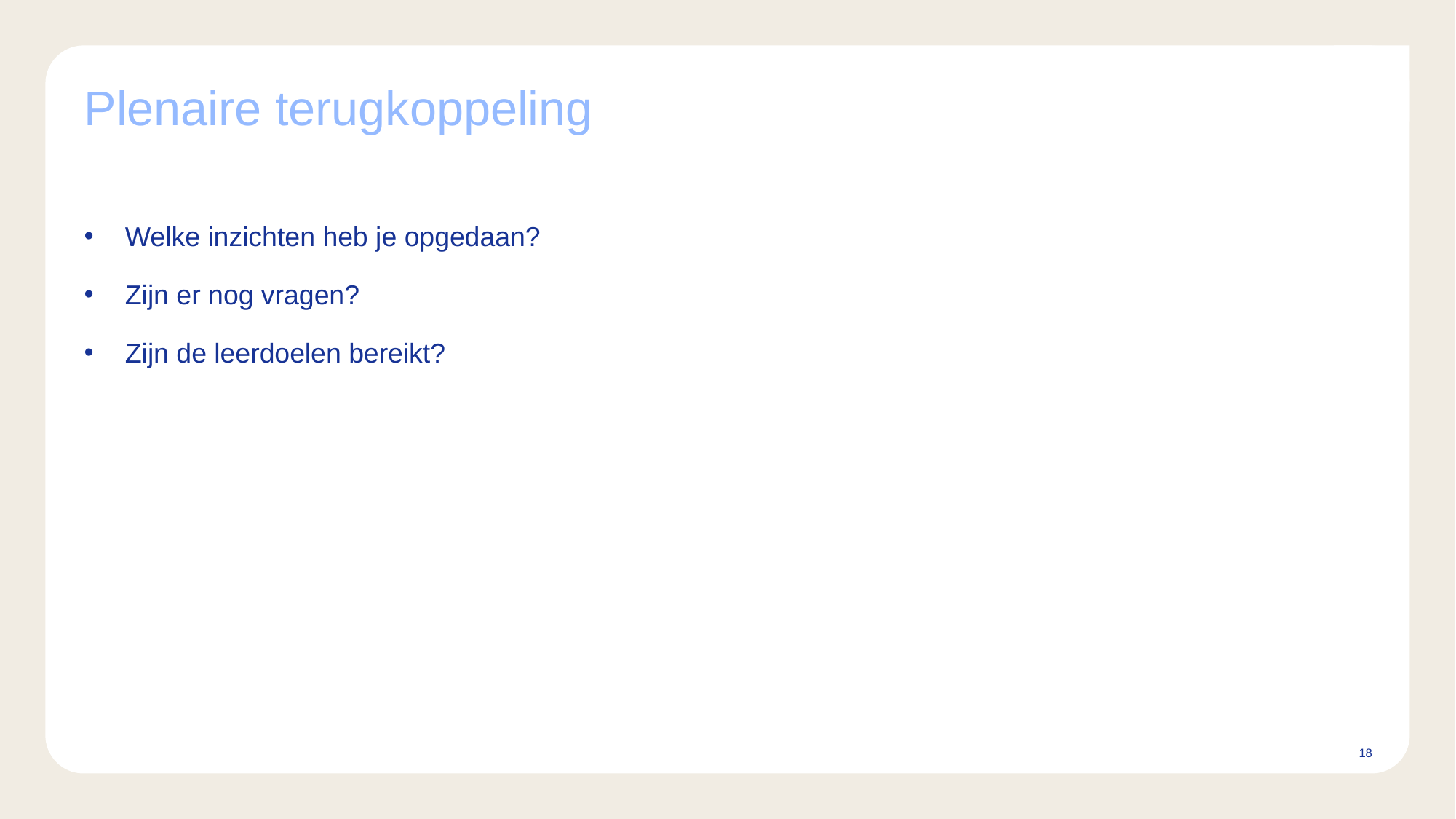

# Plenaire terugkoppeling
Welke inzichten heb je opgedaan?
Zijn er nog vragen?
Zijn de leerdoelen bereikt?
18